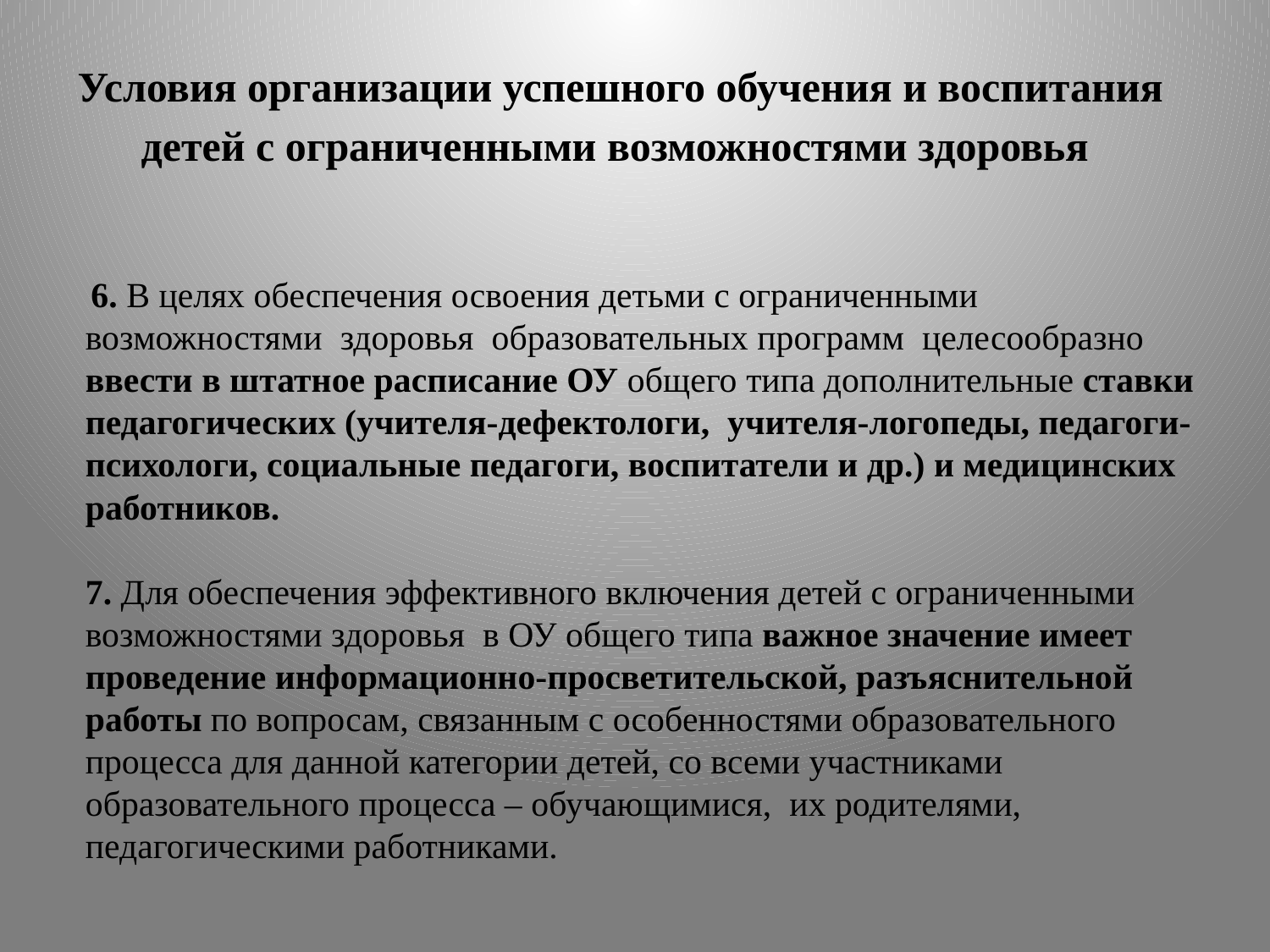

Условия организации успешного обучения и воспитания
      детей с ограниченными возможностями здоровья
# 6. В целях обеспечения освоения детьми с ограниченными возможностями  здоровья  образовательных программ  целесообразно ввести в штатное расписание ОУ общего типа дополнительные ставки педагогических (учителя-дефектологи,  учителя-логопеды, педагоги-психологи, социальные педагоги, воспитатели и др.) и медицинских работников. 7. Для обеспечения эффективного включения детей с ограниченными возможностями здоровья  в ОУ общего типа важное значение имеет проведение информационно-просветительской, разъяснительной работы по вопросам, связанным с особенностями образовательного процесса для данной категории детей, со всеми участниками образовательного процесса – обучающимися,  их родителями, педагогическими работниками.